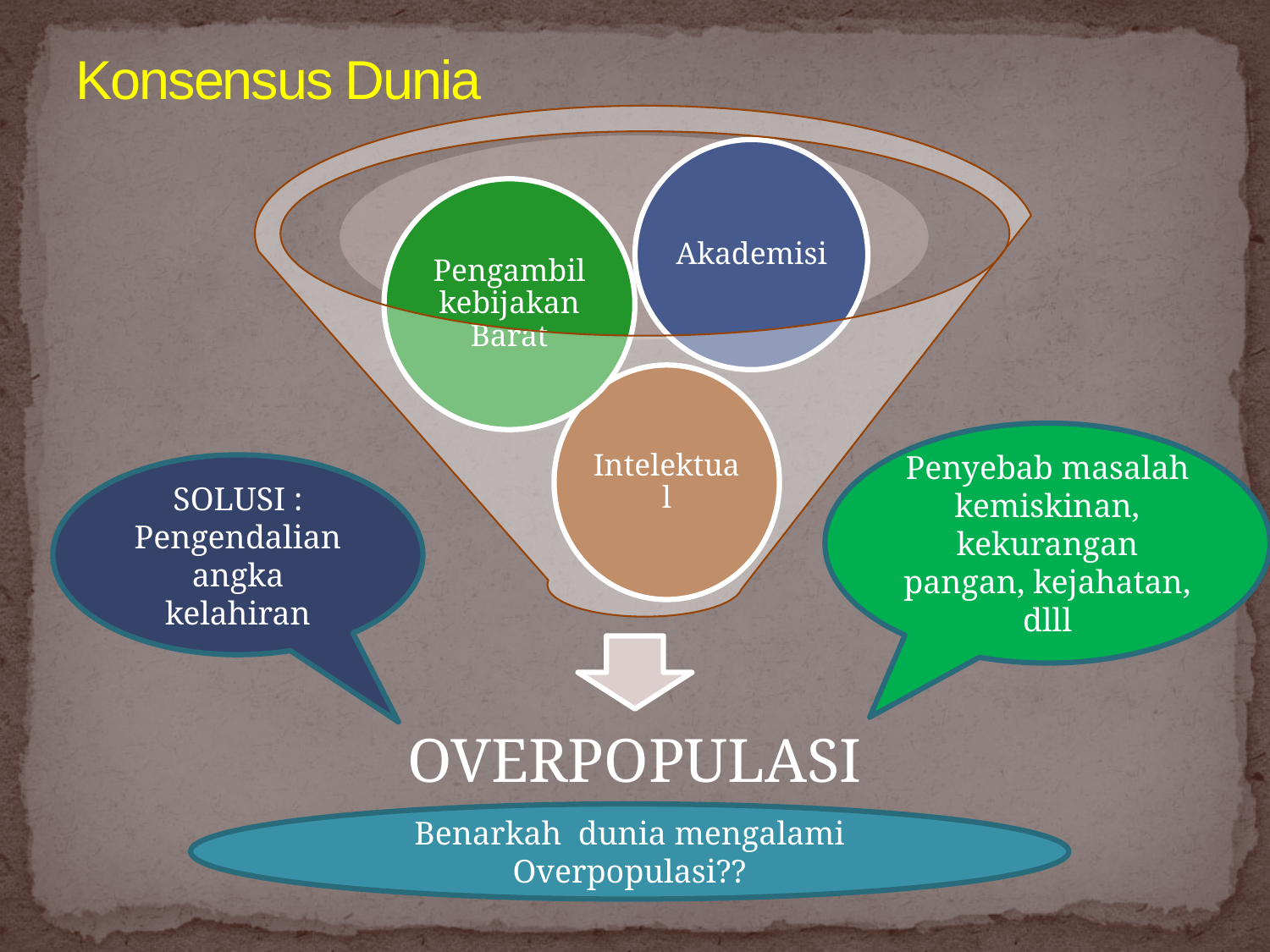

# Konsensus Dunia
OVERPOPULASI
Intelektual
Pengambil kebijakan Barat
Akademisi
Penyebab masalah kemiskinan, kekurangan pangan, kejahatan, dlll
SOLUSI :
Pengendalian angka kelahiran
Benarkah  dunia mengalami Overpopulasi??